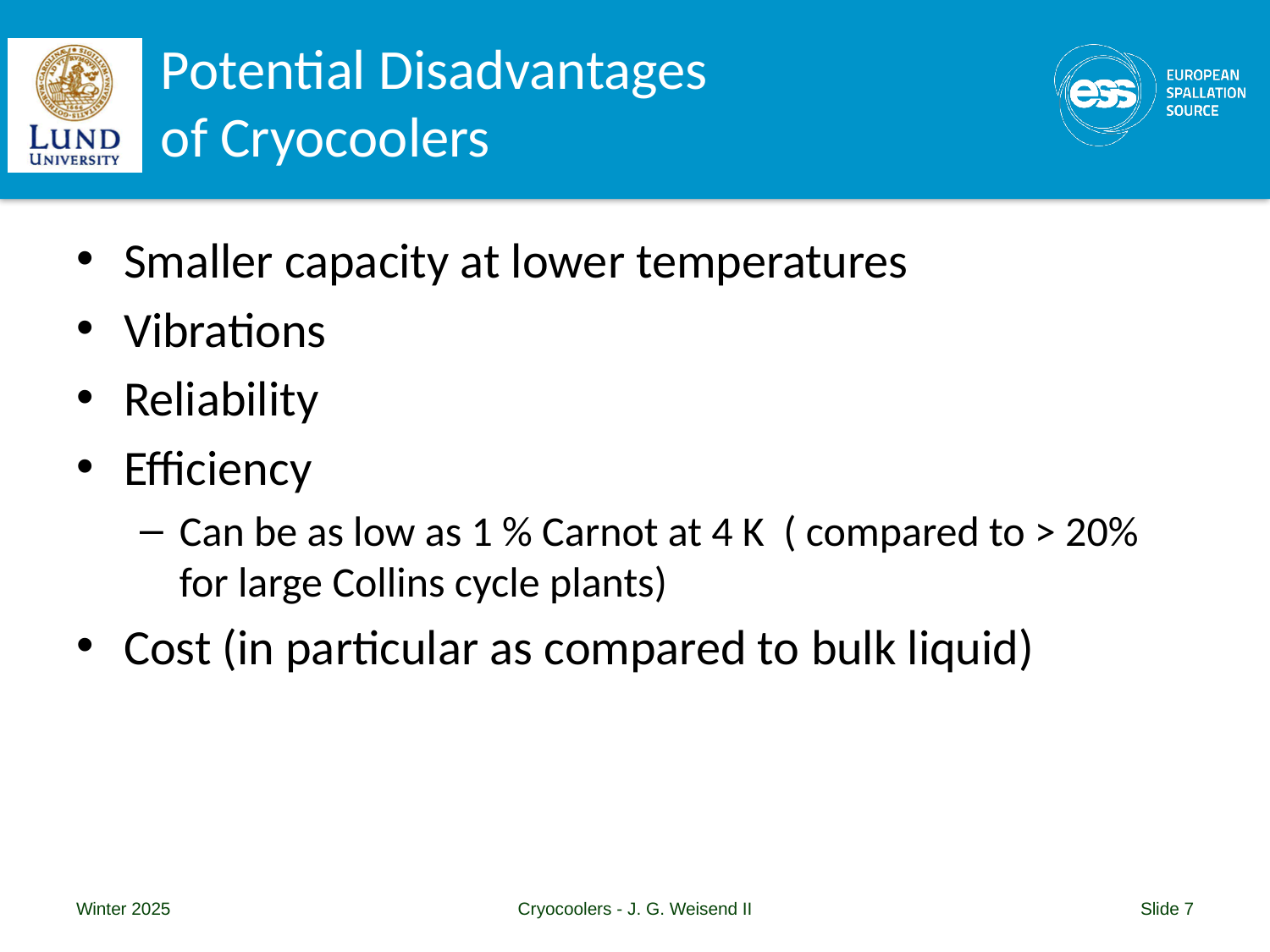

# Potential Disadvantages of Cryocoolers
Smaller capacity at lower temperatures
Vibrations
Reliability
Efficiency
Can be as low as 1 % Carnot at 4 K  ( compared to > 20% for large Collins cycle plants)
Cost (in particular as compared to bulk liquid)
Winter 2025
Cryocoolers - J. G. Weisend II
Slide 7